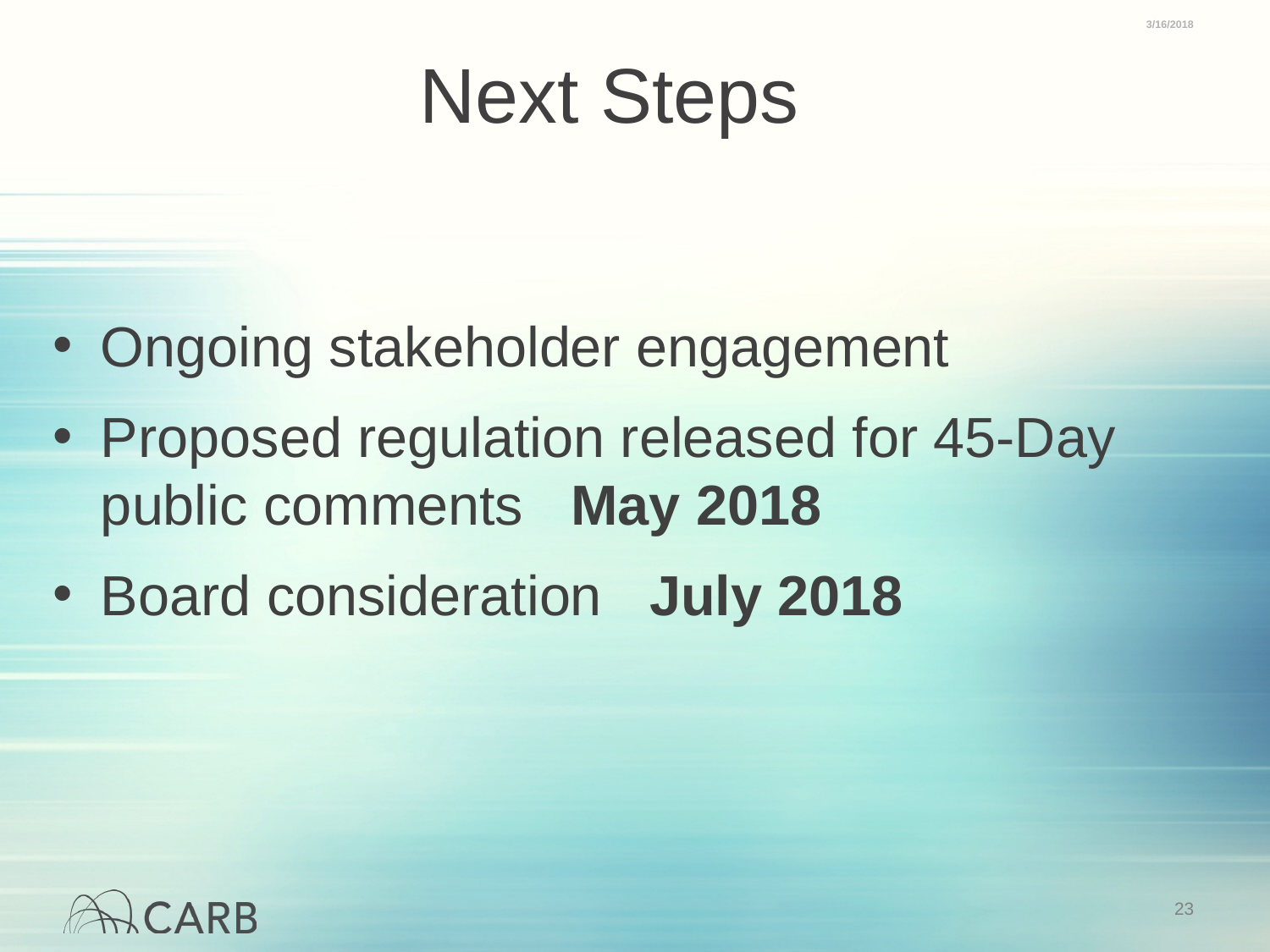

3/16/2018
# Next Steps
Ongoing stakeholder engagement
Proposed regulation released for 45-Day public comments   May 2018
Board consideration   July 2018

23